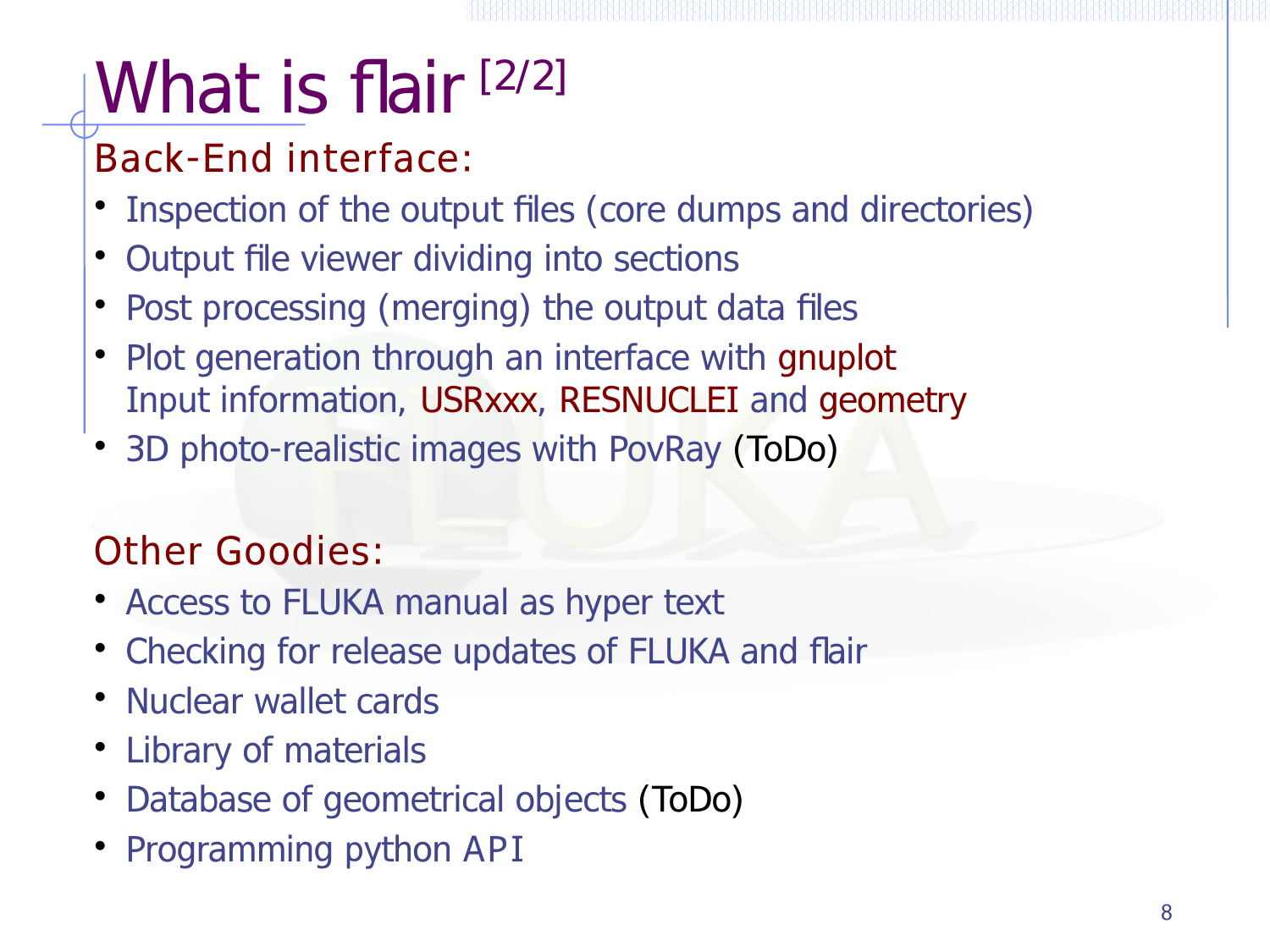

What is flair [2/2]
# Back-End interface:
Inspection of the output files (core dumps and directories)
Output file viewer dividing into sections
Post processing (merging) the output data files
Plot generation through an interface with gnuplot
Input information, USRxxx, RESNUCLEI and geometry
3D photo-realistic images with PovRay (ToDo)

Other Goodies:
Access to FLUKA manual as hyper text
Checking for release updates of FLUKA and flair
Nuclear wallet cards
Library of materials
Database of geometrical objects (ToDo)
Programming python API
8